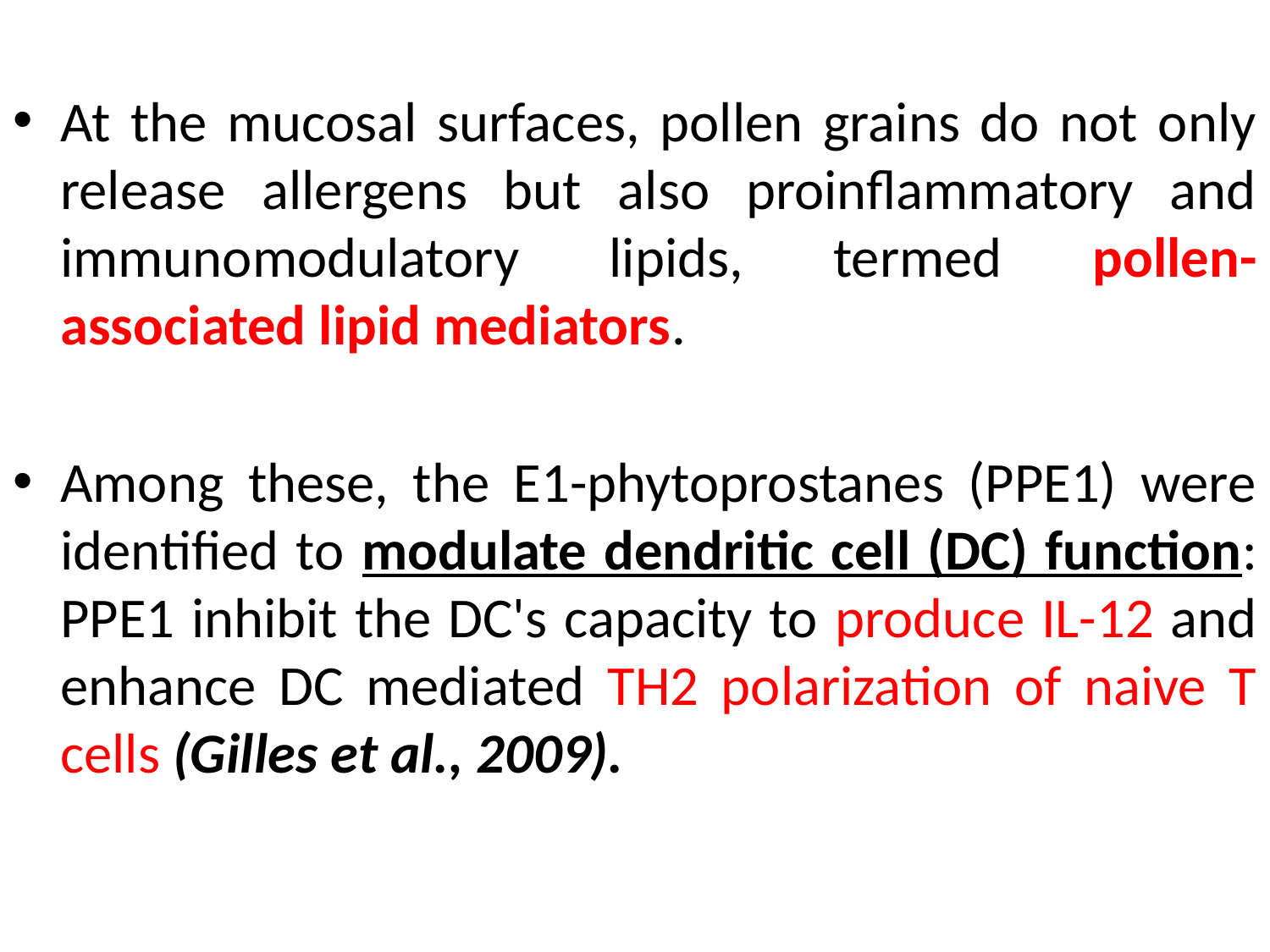

At the mucosal surfaces, pollen grains do not only release allergens but also proinflammatory and immunomodulatory lipids, termed pollen-associated lipid mediators.

Among these, the E1-phytoprostanes (PPE1) were identified to modulate dendritic cell (DC) function: PPE1 inhibit the DC's capacity to produce IL-12 and enhance DC mediated TH2 polarization of naive T cells (Gilles et al., 2009).